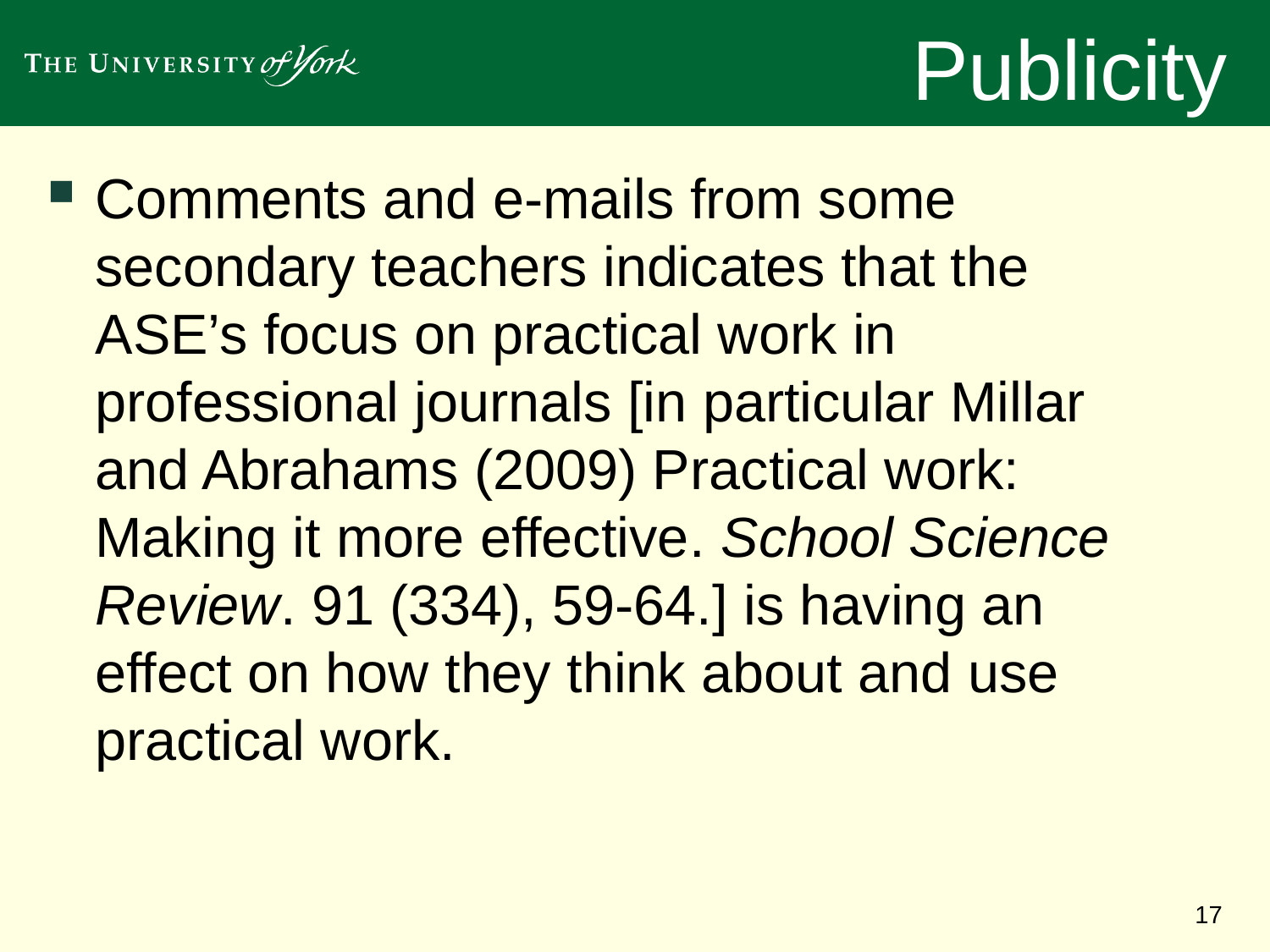

# Publicity
Comments and e-mails from some secondary teachers indicates that the ASE’s focus on practical work in professional journals [in particular Millar and Abrahams (2009) Practical work: Making it more effective. School Science Review. 91 (334), 59-64.] is having an effect on how they think about and use practical work.

17